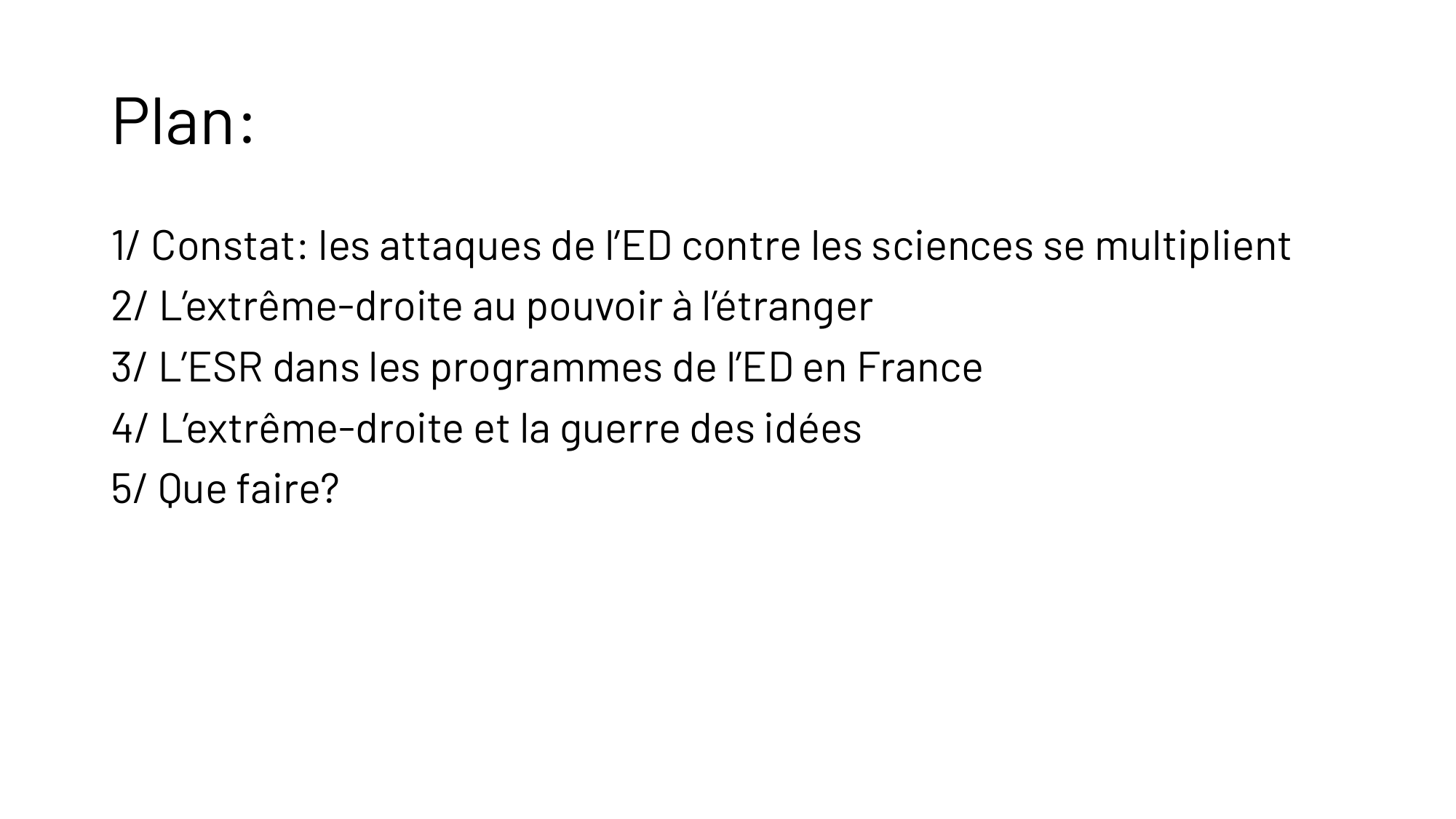

# Plan:
1/ Constat: les attaques de l’ED contre les sciences se multiplient
2/ L’extrême-droite au pouvoir à l’étranger
3/ L’ESR dans les programmes de l’ED en France
4/ L’extrême-droite et la guerre des idées
5/ Que faire?